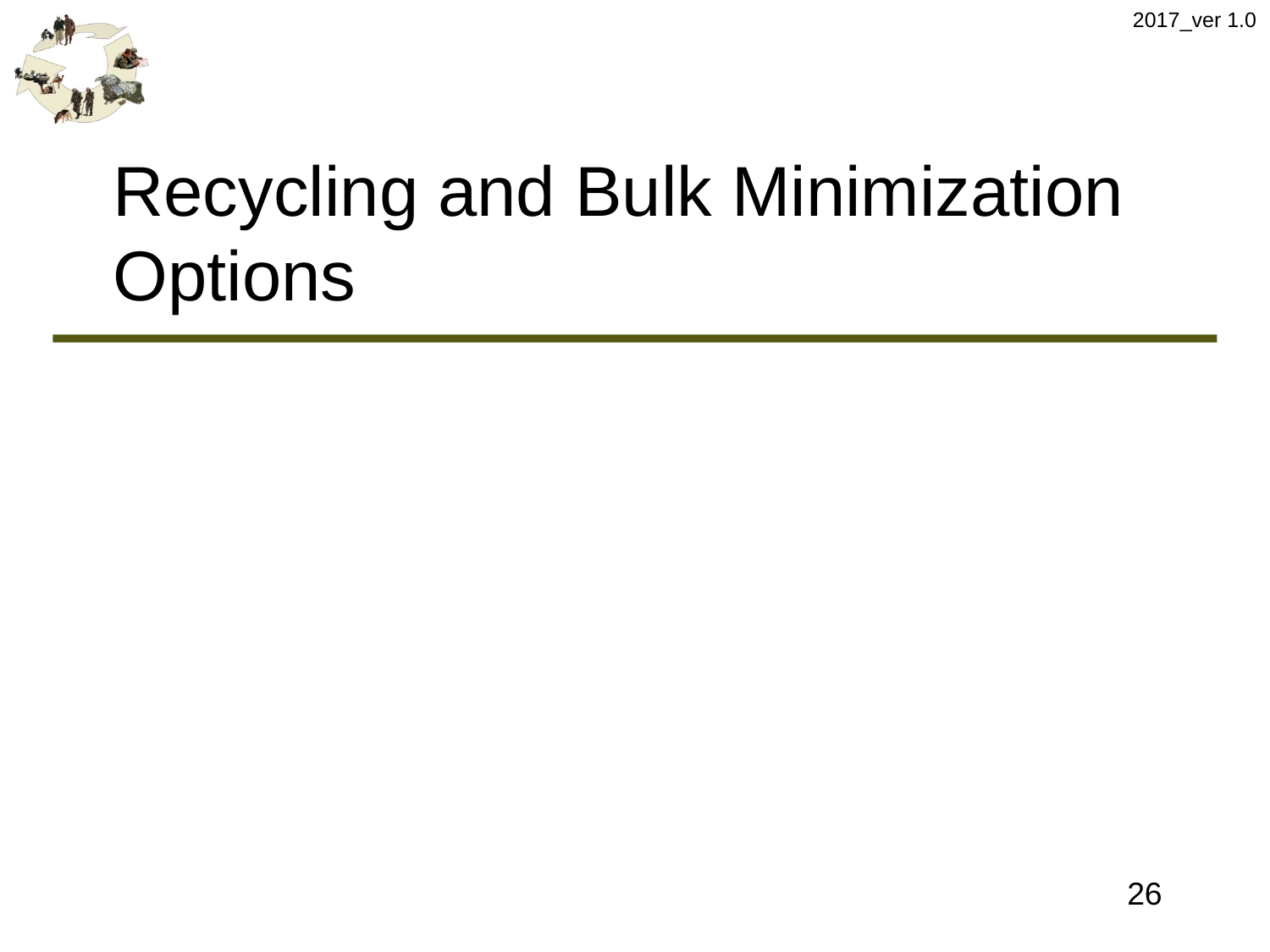

2017_ver 1.0
# Recycling and Bulk Minimization Options
26